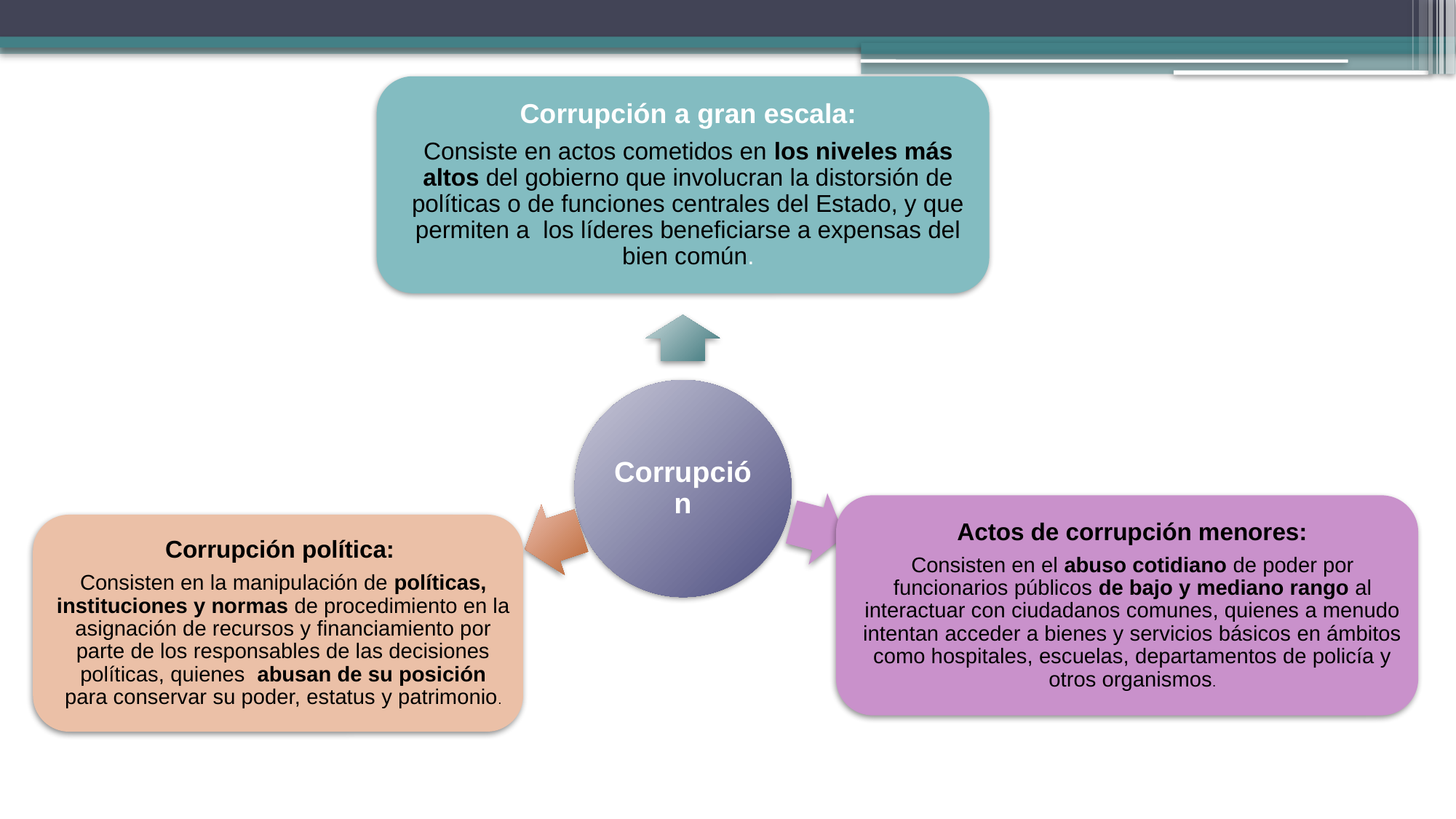

Corrupción

Corrupción a gran escala:
Consiste en actos cometidos en los niveles más altos del gobierno que involucran la distorsión de políticas o de funciones centrales del Estado, y que permiten a  los líderes beneficiarse a expensas del bien común.

Actos de corrupción menores:
Consisten en el abuso cotidiano de poder por funcionarios públicos de bajo y mediano rango al interactuar con ciudadanos comunes, quienes a menudo intentan acceder a bienes y servicios básicos en ámbitos como hospitales, escuelas, departamentos de policía y otros organismos.

Corrupción política:
Consisten en la manipulación de políticas, instituciones y normas de procedimiento en la asignación de recursos y financiamiento por parte de los responsables de las decisiones políticas, quienes  abusan de su posición para conservar su poder, estatus y patrimonio.